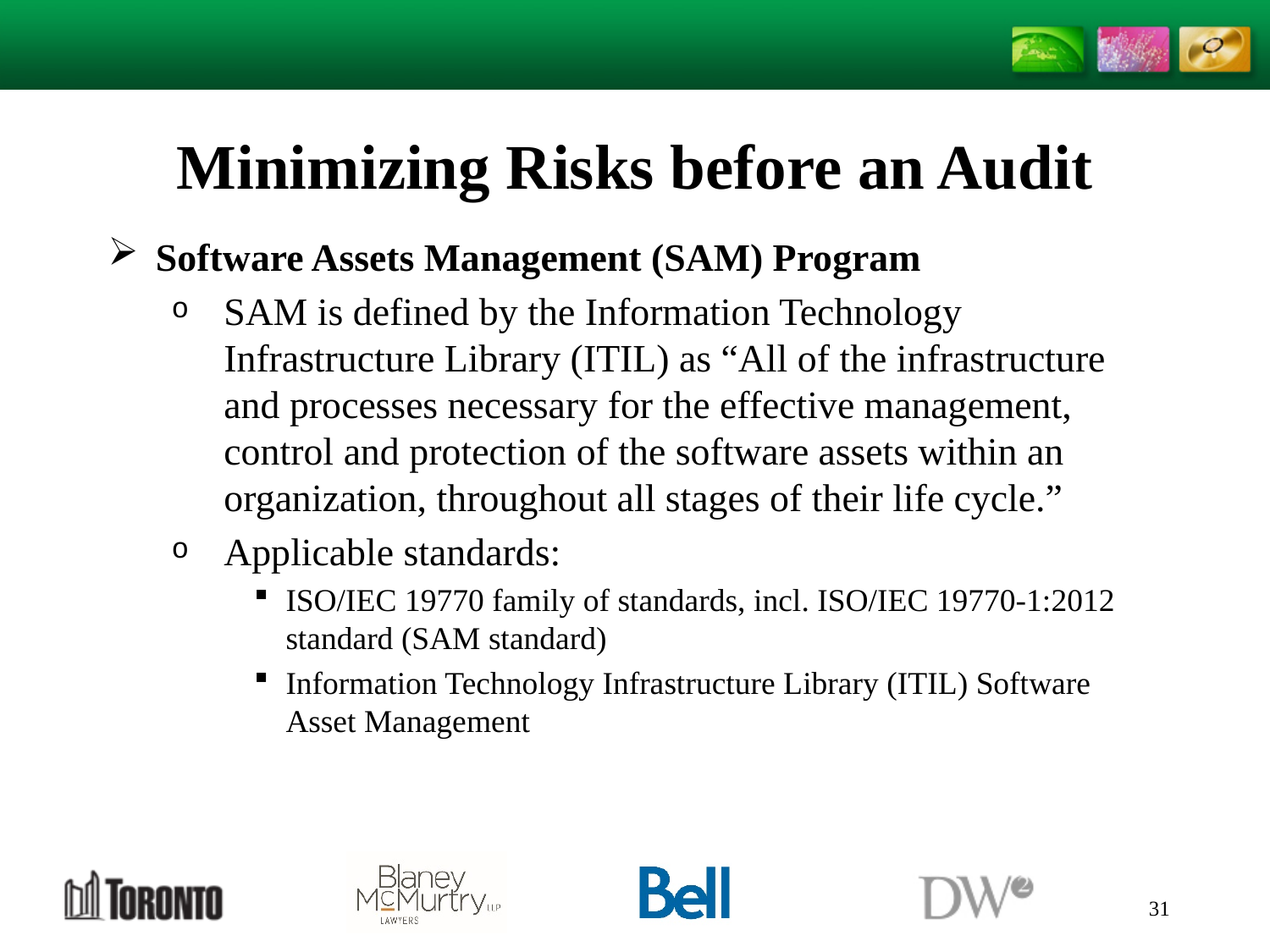

# Minimizing Risks before an Audit
Software Assets Management (SAM) Program
SAM is defined by the Information Technology Infrastructure Library (ITIL) as “All of the infrastructure and processes necessary for the effective management, control and protection of the software assets within an organization, throughout all stages of their life cycle.”
Applicable standards:
ISO/IEC 19770 family of standards, incl. ISO/IEC 19770-1:2012 standard (SAM standard)
Information Technology Infrastructure Library (ITIL) Software Asset Management

31